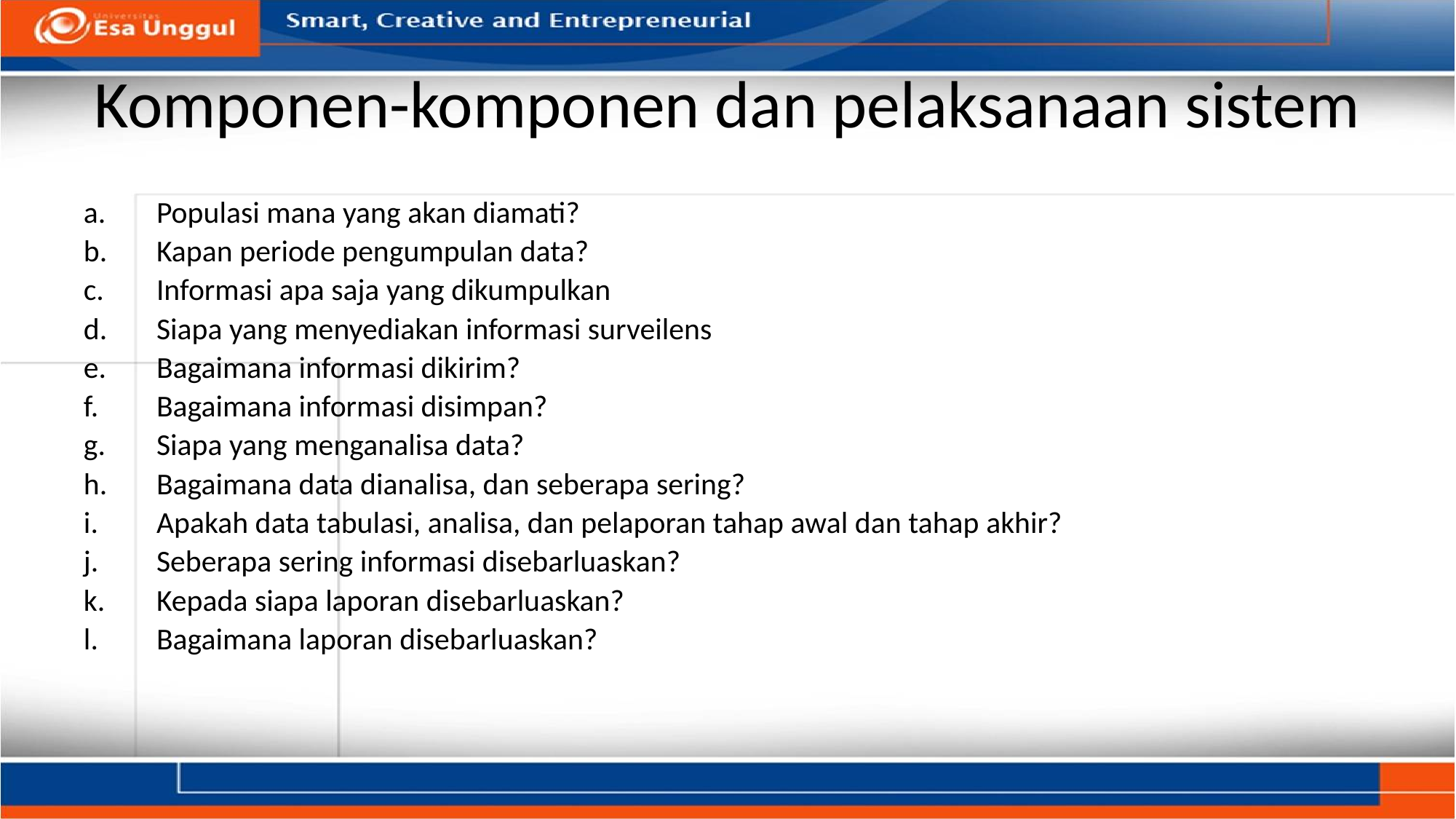

# Komponen-komponen dan pelaksanaan sistem
Populasi mana yang akan diamati?
Kapan periode pengumpulan data?
Informasi apa saja yang dikumpulkan
Siapa yang menyediakan informasi surveilens
Bagaimana informasi dikirim?
Bagaimana informasi disimpan?
Siapa yang menganalisa data?
Bagaimana data dianalisa, dan seberapa sering?
Apakah data tabulasi, analisa, dan pelaporan tahap awal dan tahap akhir?
Seberapa sering informasi disebarluaskan?
Kepada siapa laporan disebarluaskan?
Bagaimana laporan disebarluaskan?